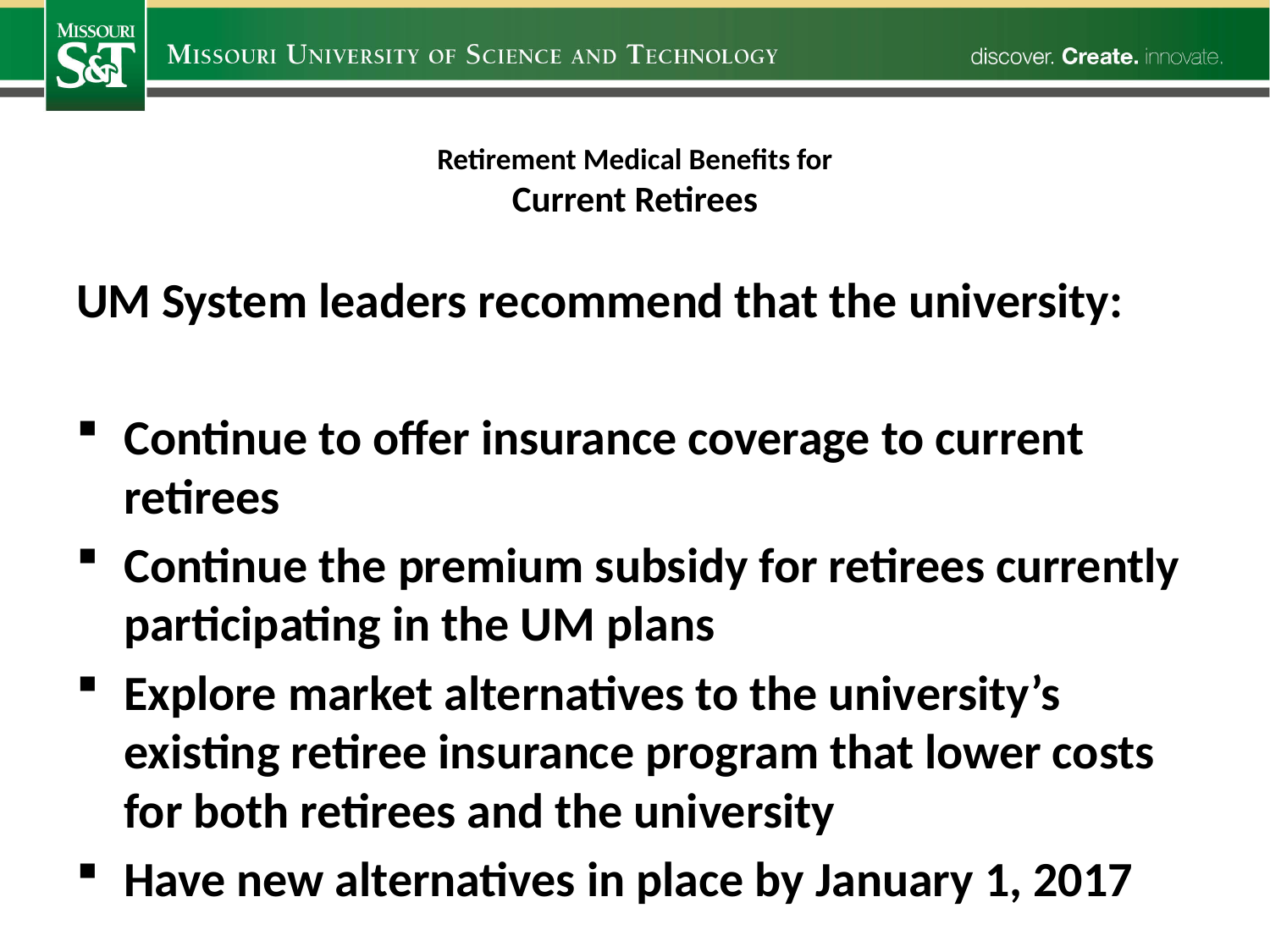

# Retirement Medical Benefits for Current Retirees
UM System leaders recommend that the university:

Continue to offer insurance coverage to current retirees
Continue the premium subsidy for retirees currently participating in the UM plans
Explore market alternatives to the university’s existing retiree insurance program that lower costs for both retirees and the university
Have new alternatives in place by January 1, 2017